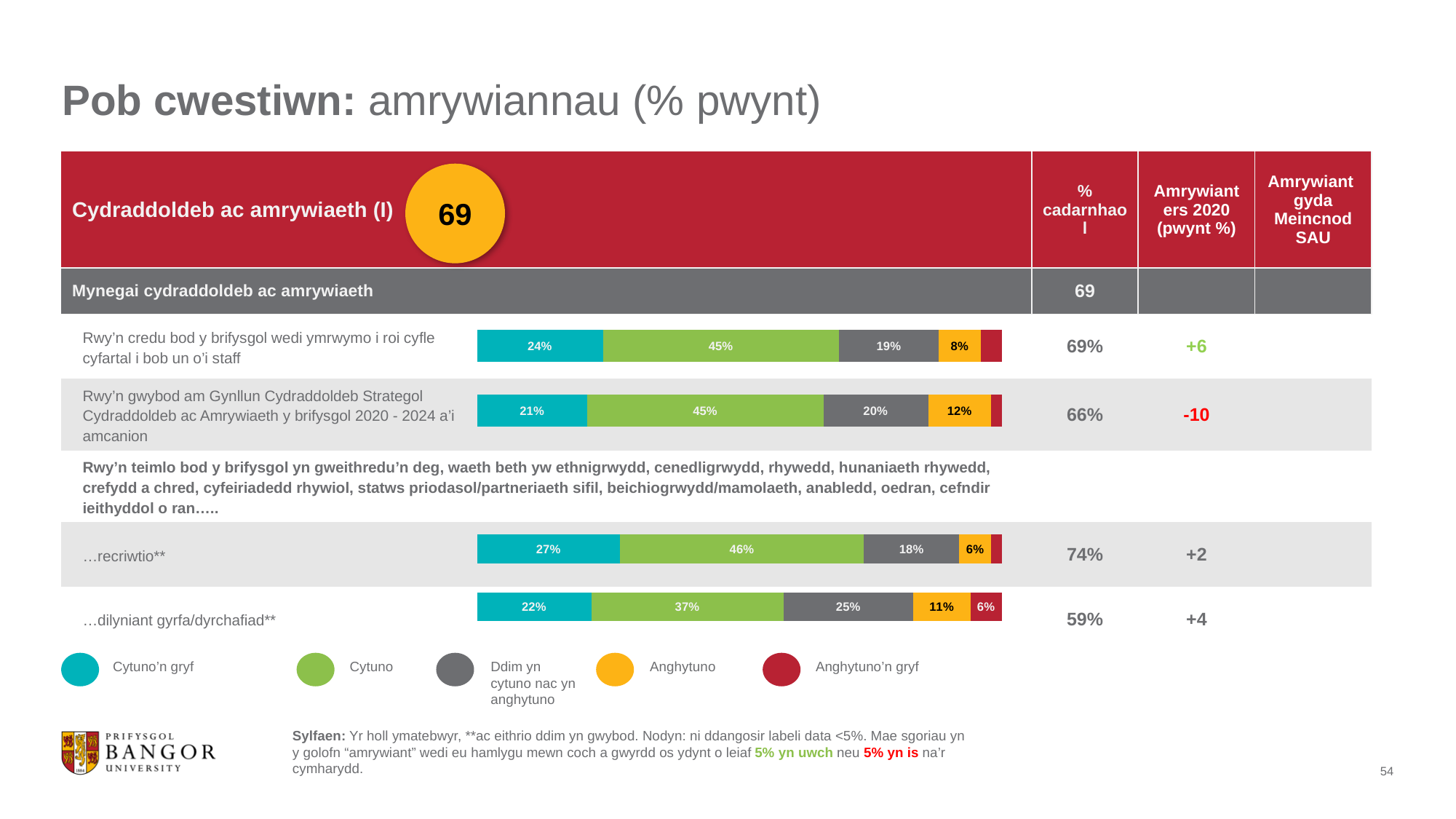

# Pob cwestiwn: amrywiannau (% pwynt)
| Cydraddoldeb ac amrywiaeth (I) | % cadarnhaol | Amrywiant ers 2020 (pwynt %) | Amrywiant gyda Meincnod SAU |
| --- | --- | --- | --- |
| Mynegai cydraddoldeb ac amrywiaeth | 69 |  |  |
| Rwy’n credu bod y brifysgol wedi ymrwymo i roi cyfle cyfartal i bob un o’i staff | 69% | +6 |  |
| Rwy’n gwybod am Gynllun Cydraddoldeb Strategol Cydraddoldeb ac Amrywiaeth y brifysgol 2020 - 2024 a’i amcanion | 66% | -10 |  |
| Rwy’n teimlo bod y brifysgol yn gweithredu’n deg, waeth beth yw ethnigrwydd, cenedligrwydd, rhywedd, hunaniaeth rhywedd, crefydd a chred, cyfeiriadedd rhywiol, statws priodasol/partneriaeth sifil, beichiogrwydd/mamolaeth, anabledd, oedran, cefndir ieithyddol o ran….. |  |  |  |
| …recriwtio\*\* | 74% | +2 |  |
| …dilyniant gyrfa/dyrchafiad\*\* | 59% | +4 |  |
69

### Chart

| Category | Strongly agree | Agree | Neither | Disagree | Strongly disagree |
|---|---|---|---|---|---|
| Statement 1 | 0.24 | 0.45 | 0.19 | 0.08 | 0.04 |
| Statement 2 | 0.21 | 0.45 | 0.2 | 0.12 | 0.02 |

### Chart

| Category | Strongly agree | Agree | Neither | Disagree | Strongly disagree |
|---|---|---|---|---|---|
| Statement 1 | 0.27 | 0.46 | 0.18 | 0.06 | 0.02 |
| Statement 2 | 0.22 | 0.37 | 0.25 | 0.11 | 0.06 |

Anghytuno
Ddim yn cytuno nac yn anghytuno
Anghytuno’n gryf
Cytuno
Cytuno’n gryf
Sylfaen: Yr holl ymatebwyr, **ac eithrio ddim yn gwybod. Nodyn: ni ddangosir labeli data <5%. Mae sgoriau yn y golofn “amrywiant” wedi eu hamlygu mewn coch a gwyrdd os ydynt o leiaf 5% yn uwch neu 5% yn is na’r cymharydd.